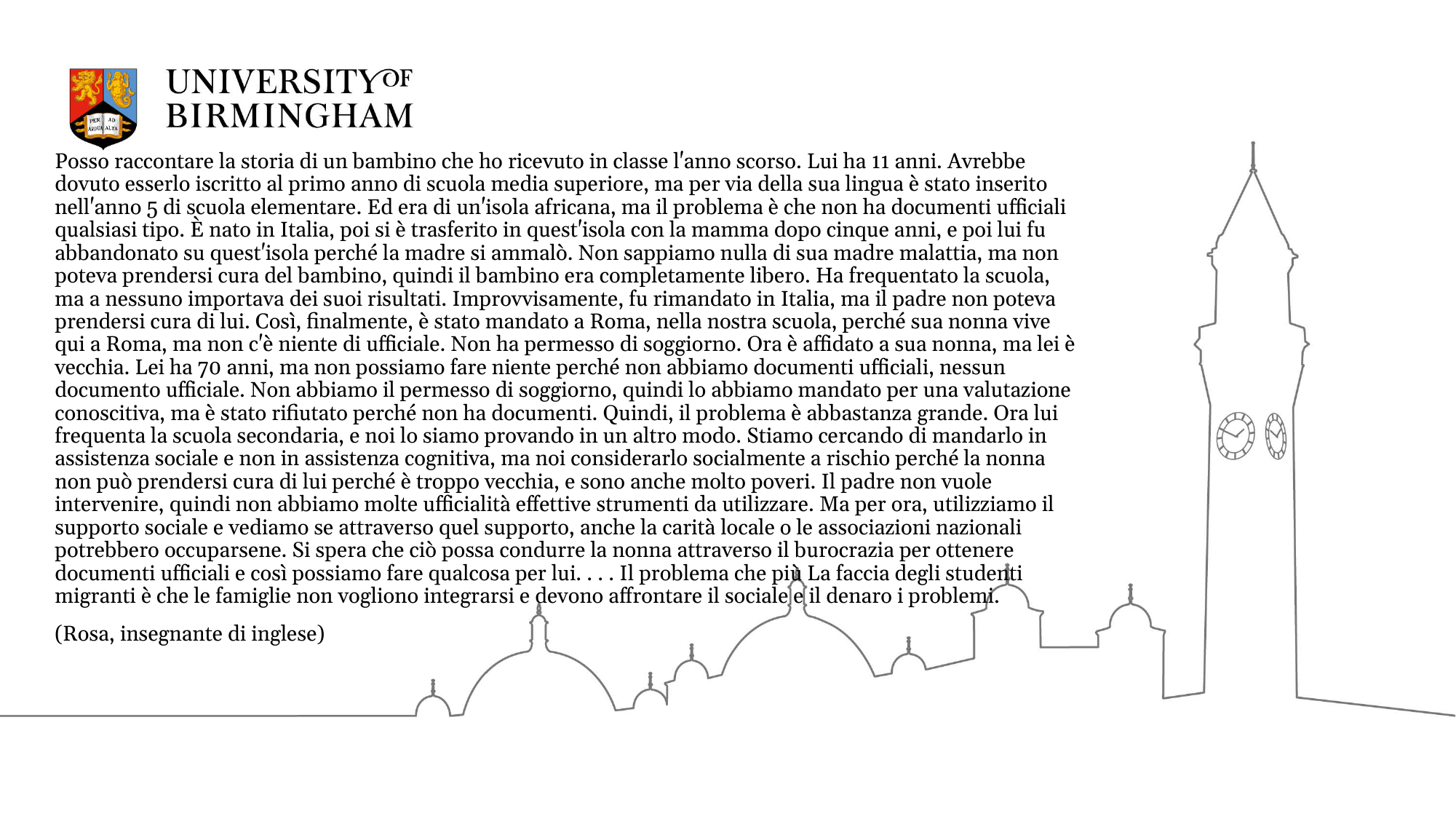

Posso raccontare la storia di un bambino che ho ricevuto in classe l'anno scorso. Lui ha 11 anni. Avrebbe dovuto esserlo iscritto al primo anno di scuola media superiore, ma per via della sua lingua è stato inserito nell'anno 5 di scuola elementare. Ed era di un'isola africana, ma il problema è che non ha documenti ufficiali qualsiasi tipo. È nato in Italia, poi si è trasferito in quest'isola con la mamma dopo cinque anni, e poi lui fu abbandonato su quest'isola perché la madre si ammalò. Non sappiamo nulla di sua madre malattia, ma non poteva prendersi cura del bambino, quindi il bambino era completamente libero. Ha frequentato la scuola, ma a nessuno importava dei suoi risultati. Improvvisamente, fu rimandato in Italia, ma il padre non poteva prendersi cura di lui. Così, finalmente, è stato mandato a Roma, nella nostra scuola, perché sua nonna vive qui a Roma, ma non c'è niente di ufficiale. Non ha permesso di soggiorno. Ora è affidato a sua nonna, ma lei è vecchia. Lei ha 70 anni, ma non possiamo fare niente perché non abbiamo documenti ufficiali, nessun documento ufficiale. Non abbiamo il permesso di soggiorno, quindi lo abbiamo mandato per una valutazione conoscitiva, ma è stato rifiutato perché non ha documenti. Quindi, il problema è abbastanza grande. Ora lui frequenta la scuola secondaria, e noi lo siamo provando in un altro modo. Stiamo cercando di mandarlo in assistenza sociale e non in assistenza cognitiva, ma noi considerarlo socialmente a rischio perché la nonna non può prendersi cura di lui perché è troppo vecchia, e sono anche molto poveri. Il padre non vuole intervenire, quindi non abbiamo molte ufficialità effettive strumenti da utilizzare. Ma per ora, utilizziamo il supporto sociale e vediamo se attraverso quel supporto, anche la carità locale o le associazioni nazionali potrebbero occuparsene. Si spera che ciò possa condurre la nonna attraverso il burocrazia per ottenere documenti ufficiali e così possiamo fare qualcosa per lui. . . . Il problema che più La faccia degli studenti migranti è che le famiglie non vogliono integrarsi e devono affrontare il sociale e il denaro i problemi.
(Rosa, insegnante di inglese)